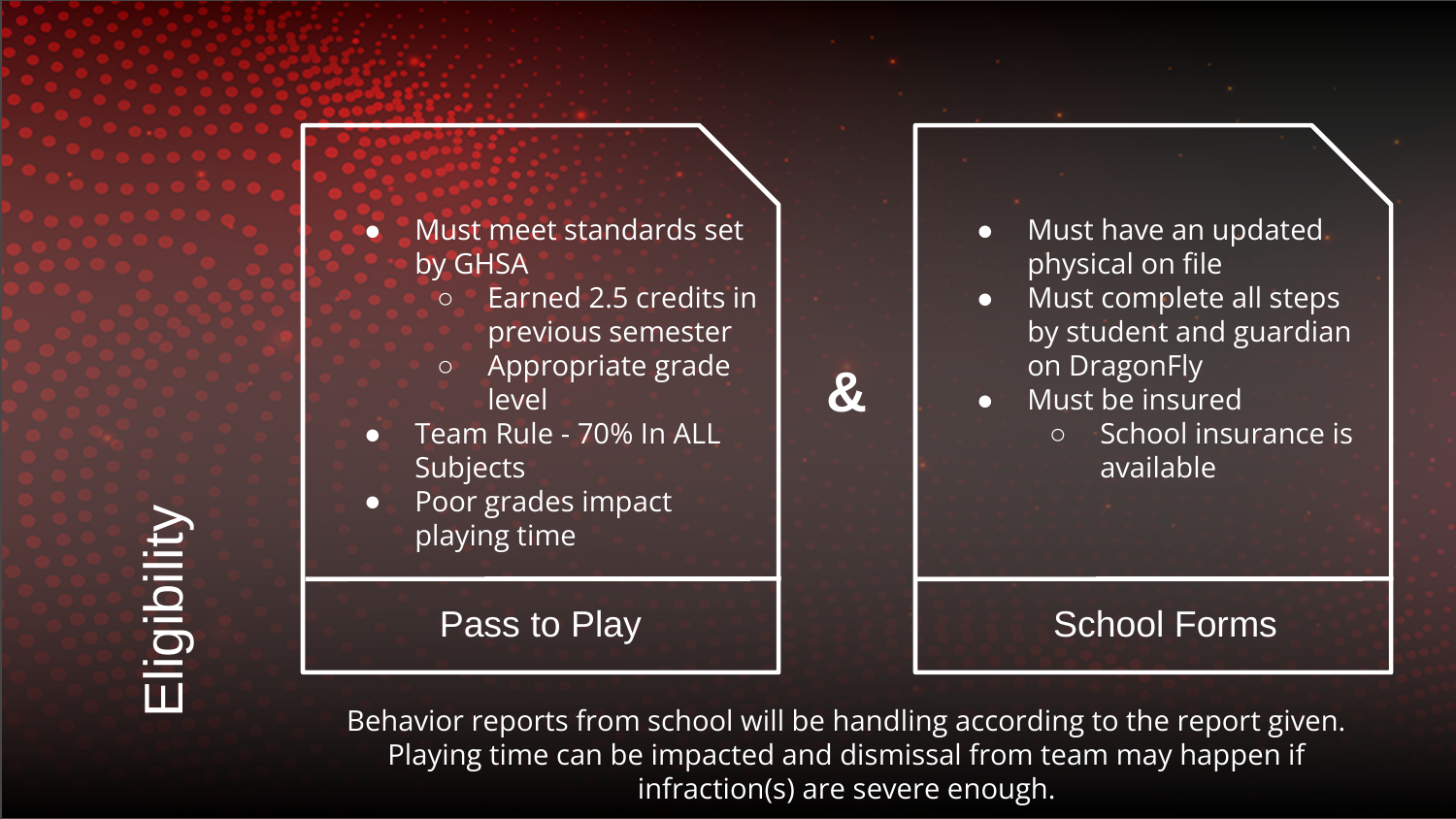

Must meet standards set by GHSA
Earned 2.5 credits in previous semester
Appropriate grade level
Team Rule - 70% In ALL Subjects
Poor grades impact playing time
Must have an updated physical on file
Must complete all steps by student and guardian on DragonFly
Must be insured
School insurance is available
&
# Eligibility
Pass to Play
School Forms
Behavior reports from school will be handling according to the report given. Playing time can be impacted and dismissal from team may happen if infraction(s) are severe enough.